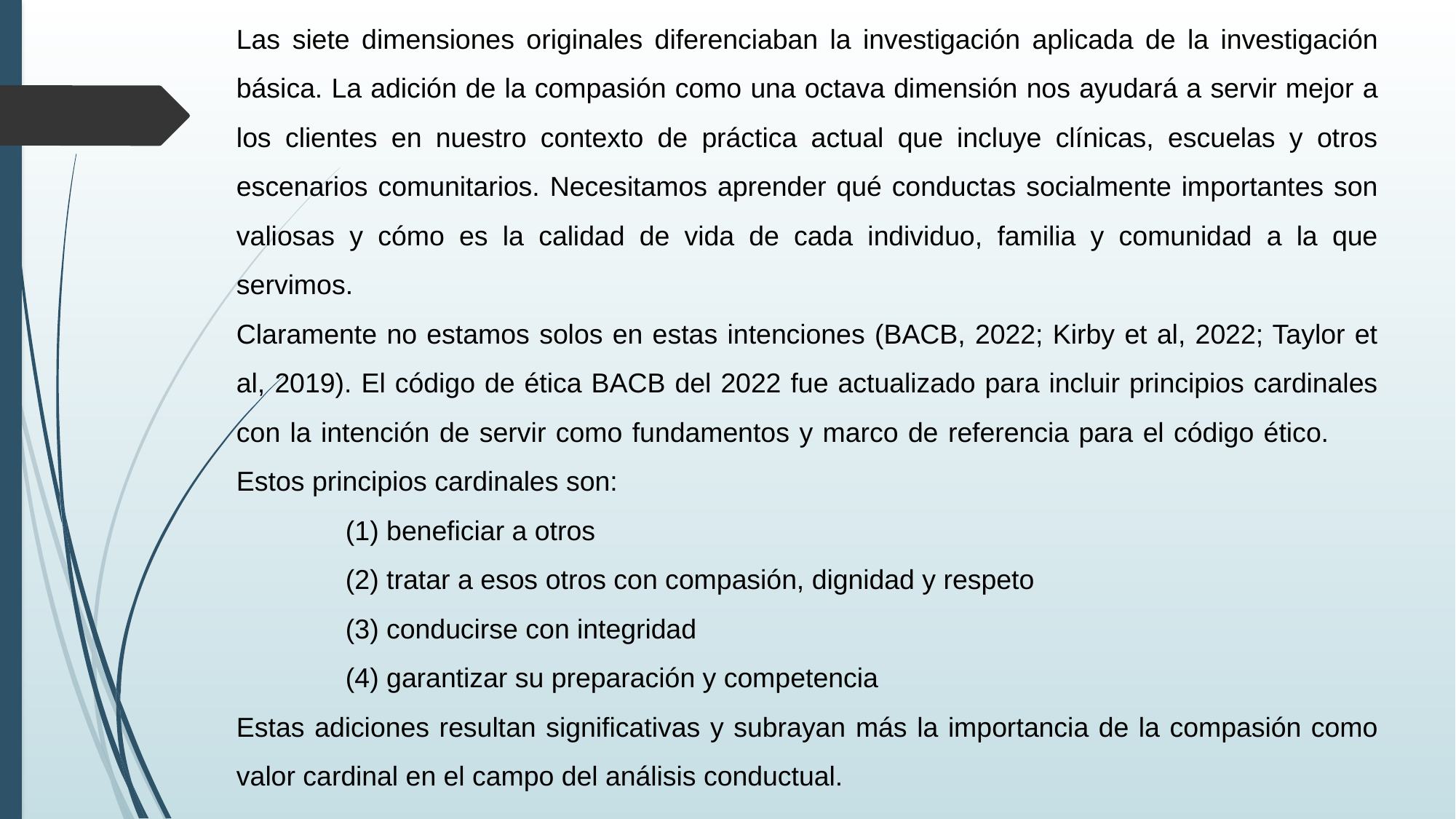

Las siete dimensiones originales diferenciaban la investigación aplicada de la investigación básica. La adición de la compasión como una octava dimensión nos ayudará a servir mejor a los clientes en nuestro contexto de práctica actual que incluye clínicas, escuelas y otros escenarios comunitarios. Necesitamos aprender qué conductas socialmente importantes son valiosas y cómo es la calidad de vida de cada individuo, familia y comunidad a la que servimos.
Claramente no estamos solos en estas intenciones (BACB, 2022; Kirby et al, 2022; Taylor et al, 2019). El código de ética BACB del 2022 fue actualizado para incluir principios cardinales con la intención de servir como fundamentos y marco de referencia para el código ético.      Estos principios cardinales son:
	(1) beneficiar a otros
	(2) tratar a esos otros con compasión, dignidad y respeto
	(3) conducirse con integridad
	(4) garantizar su preparación y competencia
Estas adiciones resultan significativas y subrayan más la importancia de la compasión como valor cardinal en el campo del análisis conductual.